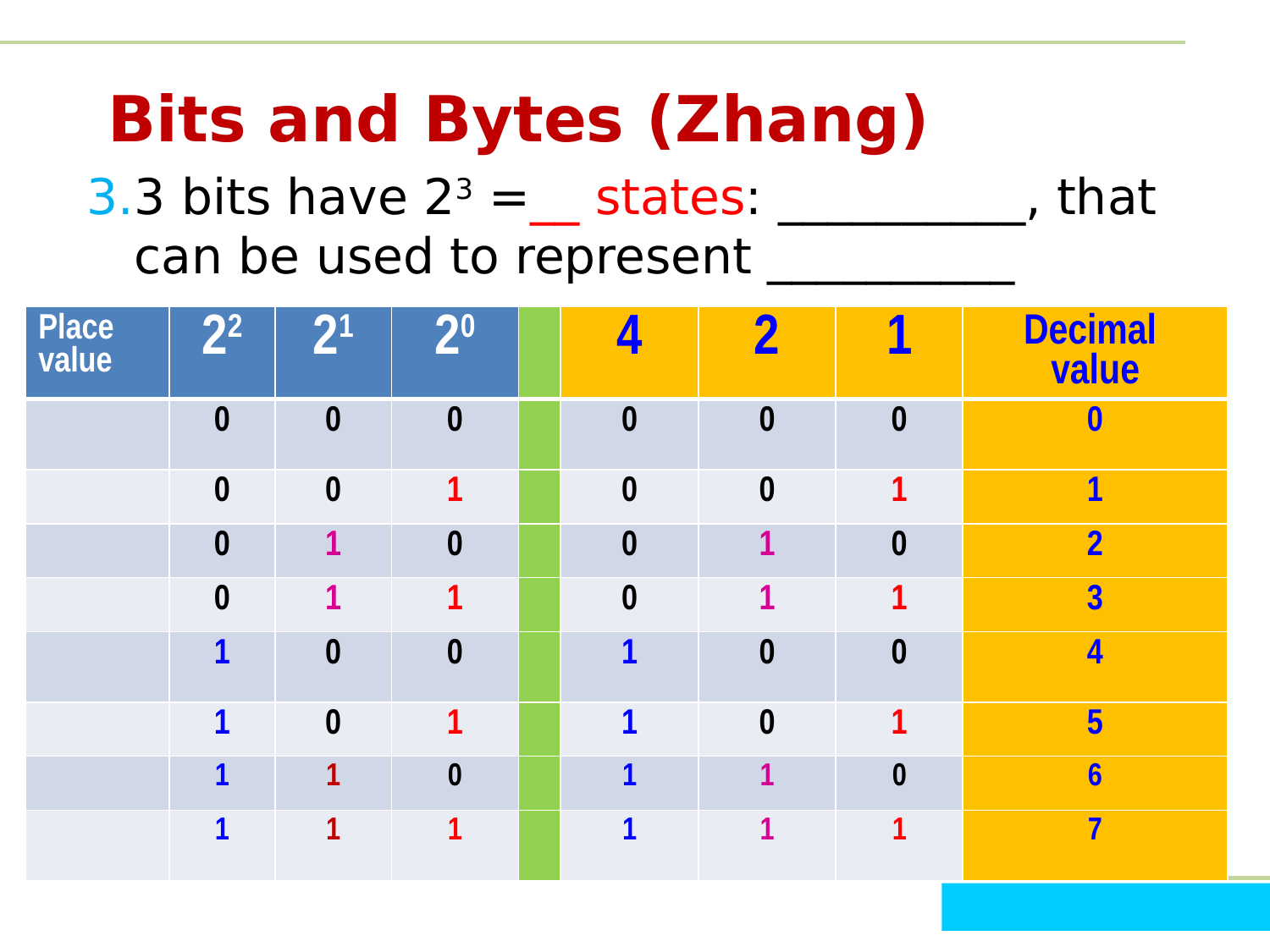

# Bits and Bytes (Zhang)
3 bits have 23 =__ states: __________, that can be used to represent __________

| Place value | 22 | 21 | 20 |  | 4 | 2 | 1 | Decimal value |
| --- | --- | --- | --- | --- | --- | --- | --- | --- |
|  | 0 | 0 | 0 |  | 0 | 0 | 0 | 0 |
|  | 0 | 0 | 1 |  | 0 | 0 | 1 | 1 |
|  | 0 | 1 | 0 |  | 0 | 1 | 0 | 2 |
|  | 0 | 1 | 1 |  | 0 | 1 | 1 | 3 |
|  | 1 | 0 | 0 |  | 1 | 0 | 0 | 4 |
|  | 1 | 0 | 1 |  | 1 | 0 | 1 | 5 |
|  | 1 | 1 | 0 |  | 1 | 1 | 0 | 6 |
|  | 1 | 1 | 1 |  | 1 | 1 | 1 | 7 |